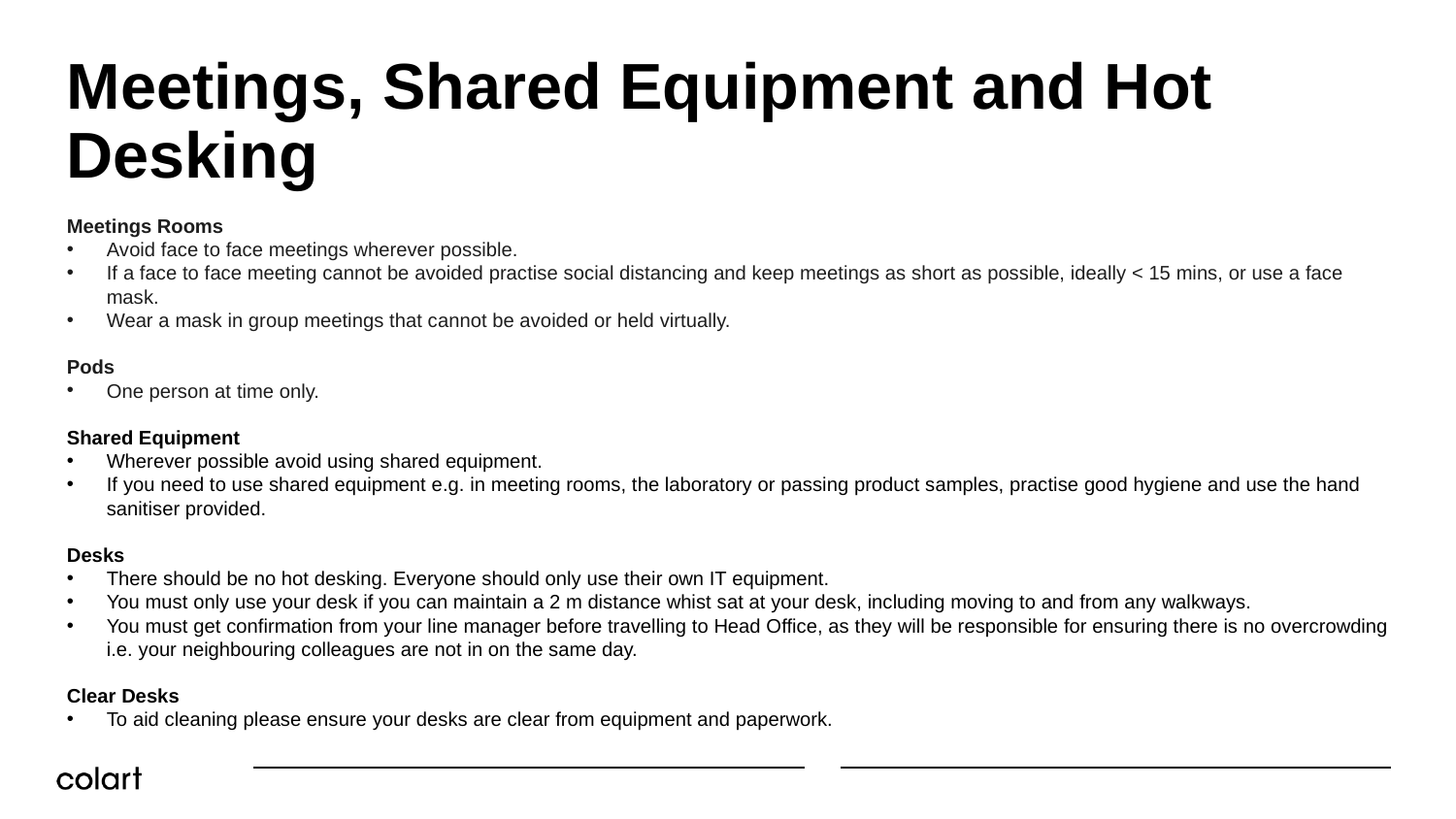

# Meetings, Shared Equipment and Hot Desking
Meetings Rooms
Avoid face to face meetings wherever possible.
If a face to face meeting cannot be avoided practise social distancing and keep meetings as short as possible, ideally < 15 mins, or use a face mask.
Wear a mask in group meetings that cannot be avoided or held virtually.

Pods
One person at time only.

Shared Equipment
Wherever possible avoid using shared equipment.
If you need to use shared equipment e.g. in meeting rooms, the laboratory or passing product samples, practise good hygiene and use the hand sanitiser provided.

Desks
There should be no hot desking. Everyone should only use their own IT equipment.
You must only use your desk if you can maintain a 2 m distance whist sat at your desk, including moving to and from any walkways.
You must get confirmation from your line manager before travelling to Head Office, as they will be responsible for ensuring there is no overcrowding i.e. your neighbouring colleagues are not in on the same day.

Clear Desks
To aid cleaning please ensure your desks are clear from equipment and paperwork.